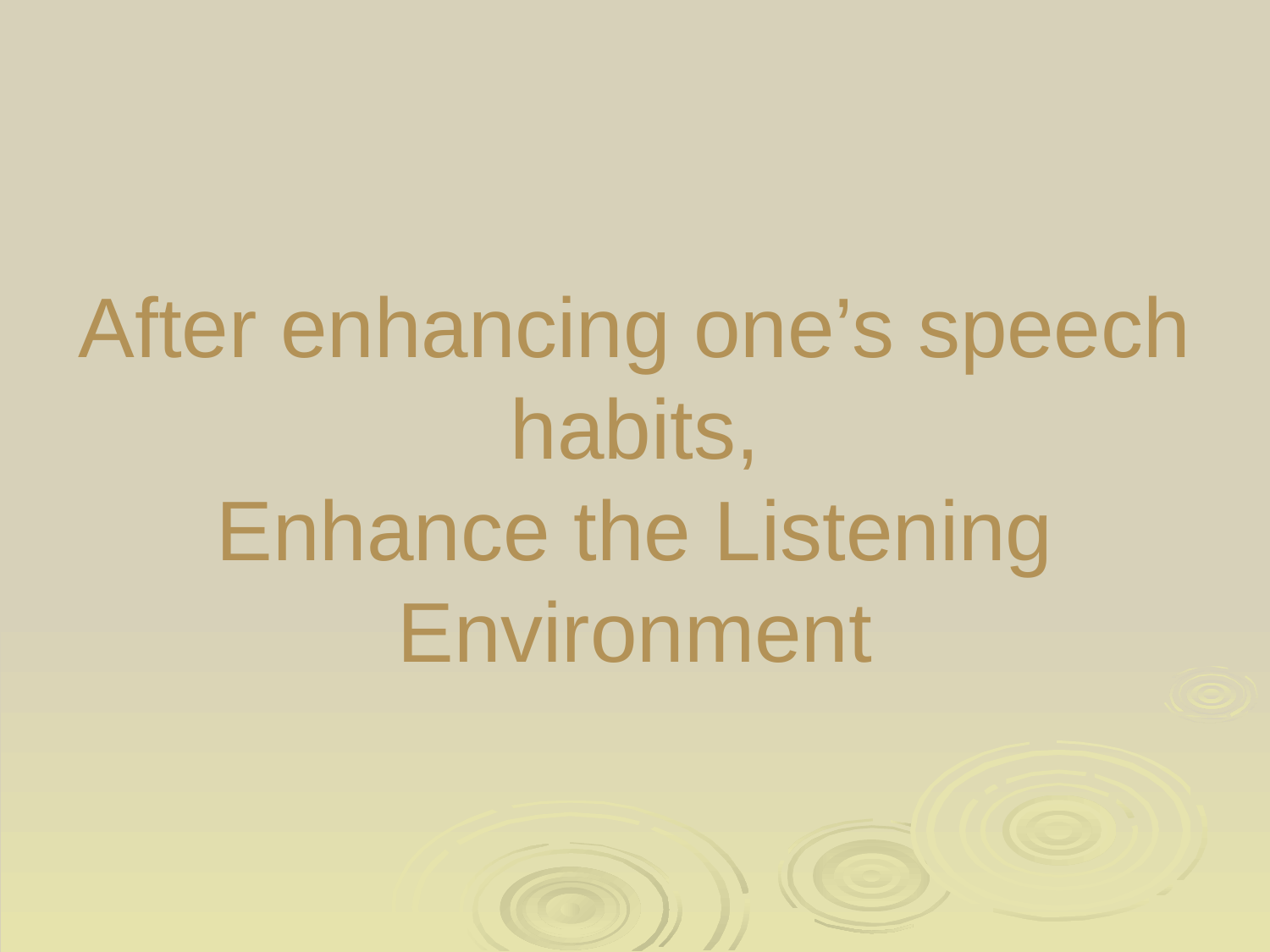

# After enhancing one’s speech habits, Enhance the Listening Environment